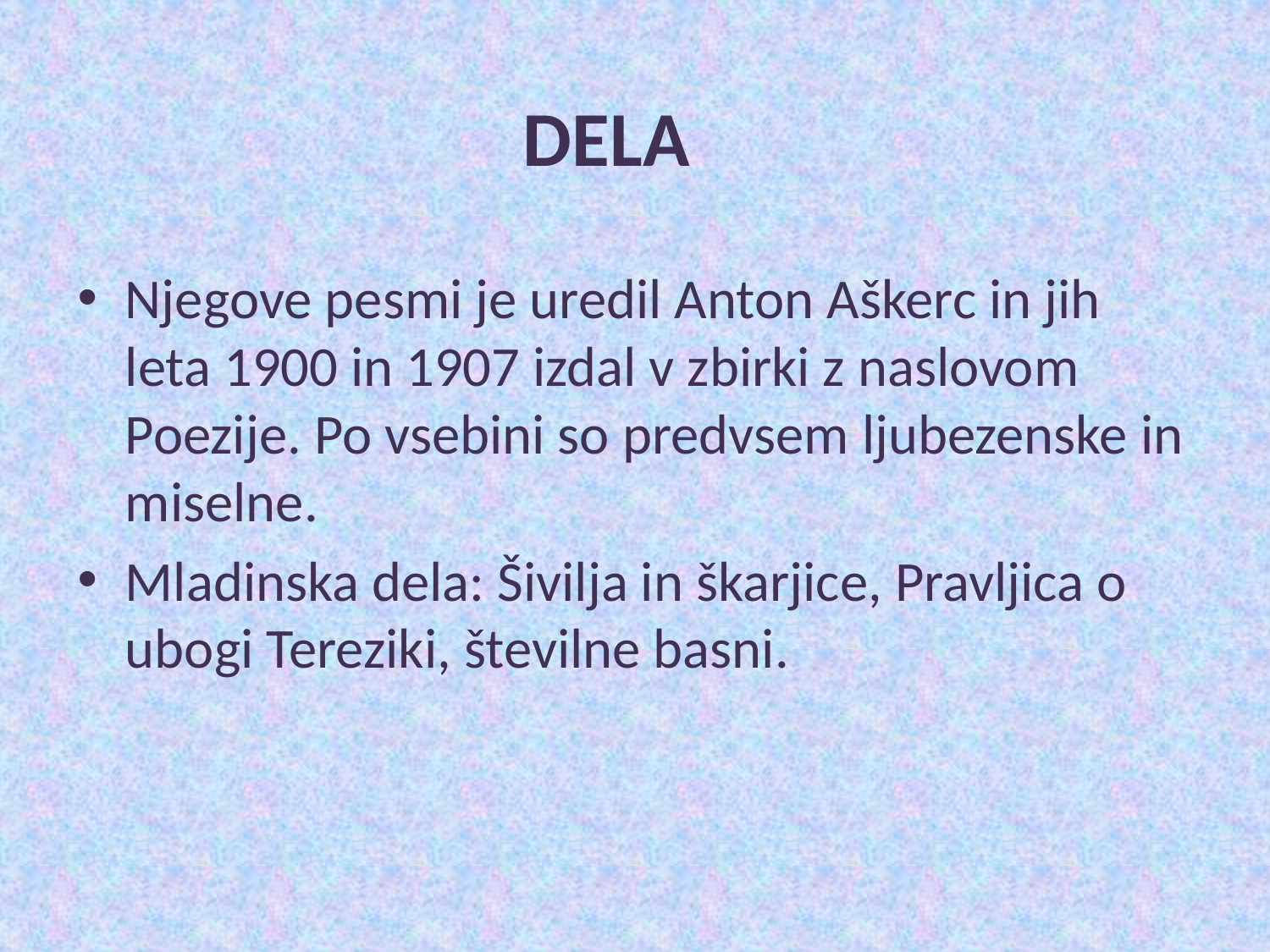

# DELA
Njegove pesmi je uredil Anton Aškerc in jih leta 1900 in 1907 izdal v zbirki z naslovom Poezije. Po vsebini so predvsem ljubezenske in miselne.
Mladinska dela: Šivilja in škarjice, Pravljica o ubogi Tereziki, številne basni.